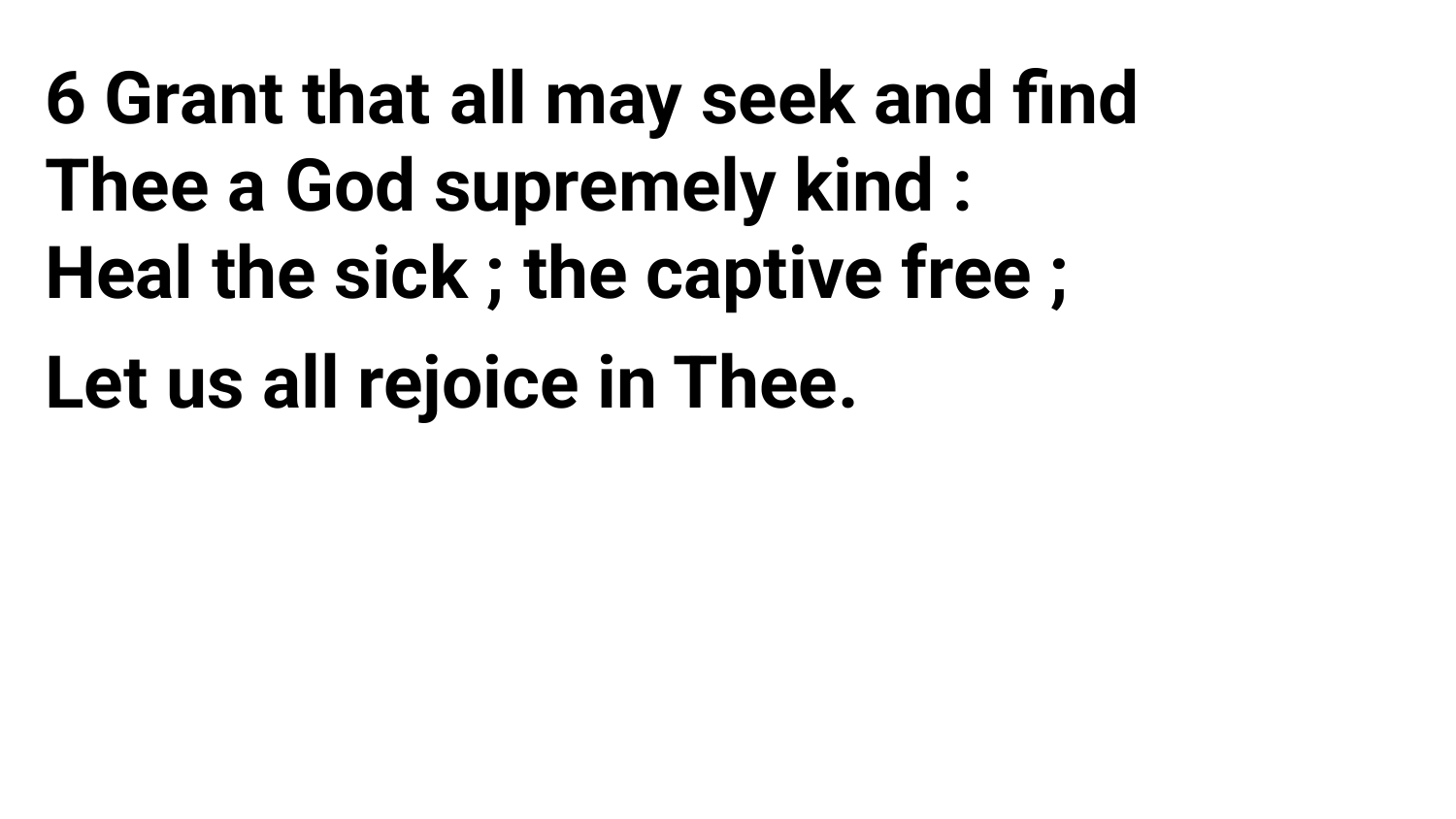

6 Grant that all may seek and find
Thee a God supremely kind :
Heal the sick ; the captive free ;
Let us all rejoice in Thee.